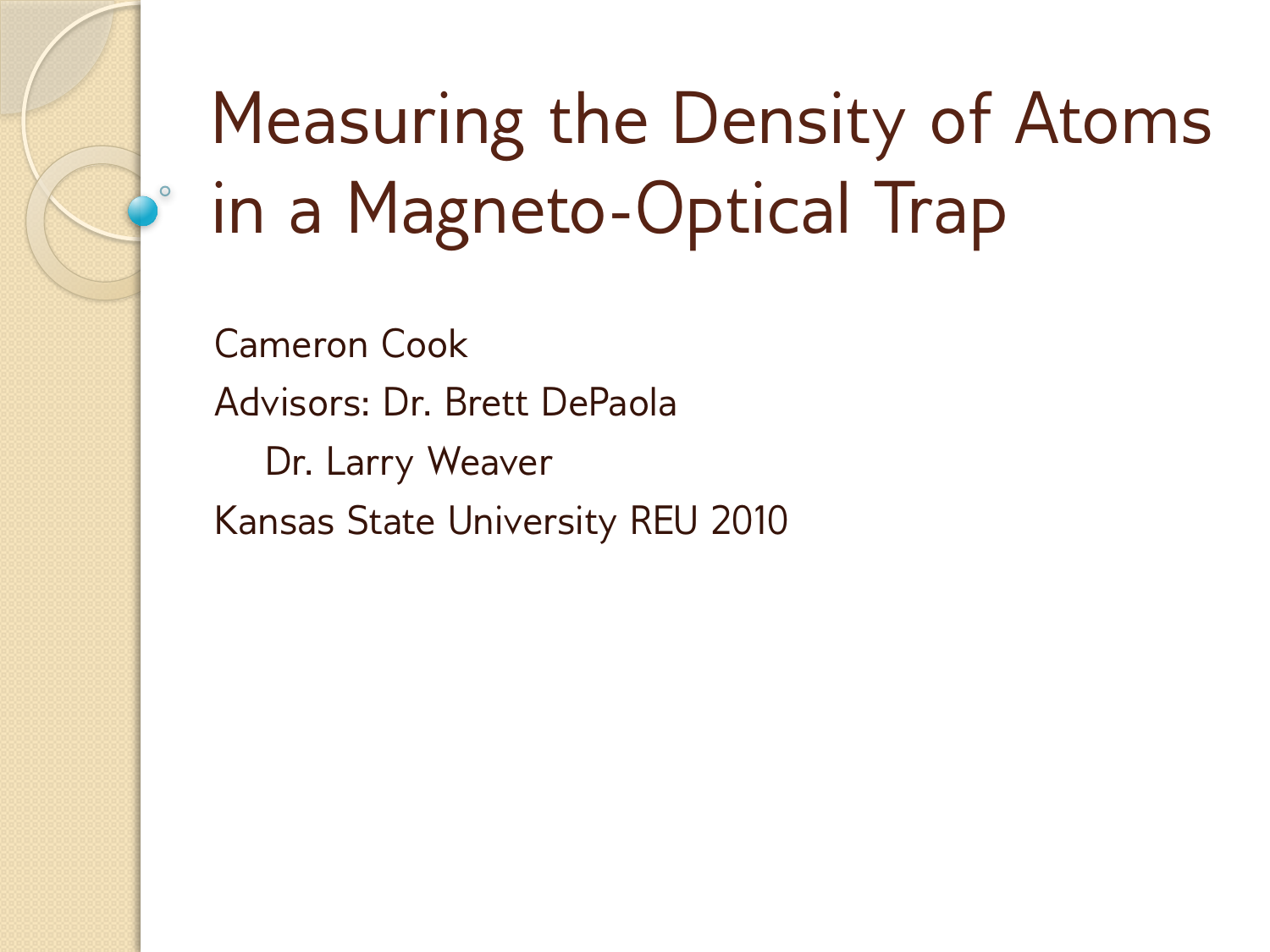

# Measuring the Density of Atoms in a Magneto-Optical Trap

Cameron Cook
Advisors: Dr. Brett DePaola
	    Dr. Larry Weaver
Kansas State University REU 2010